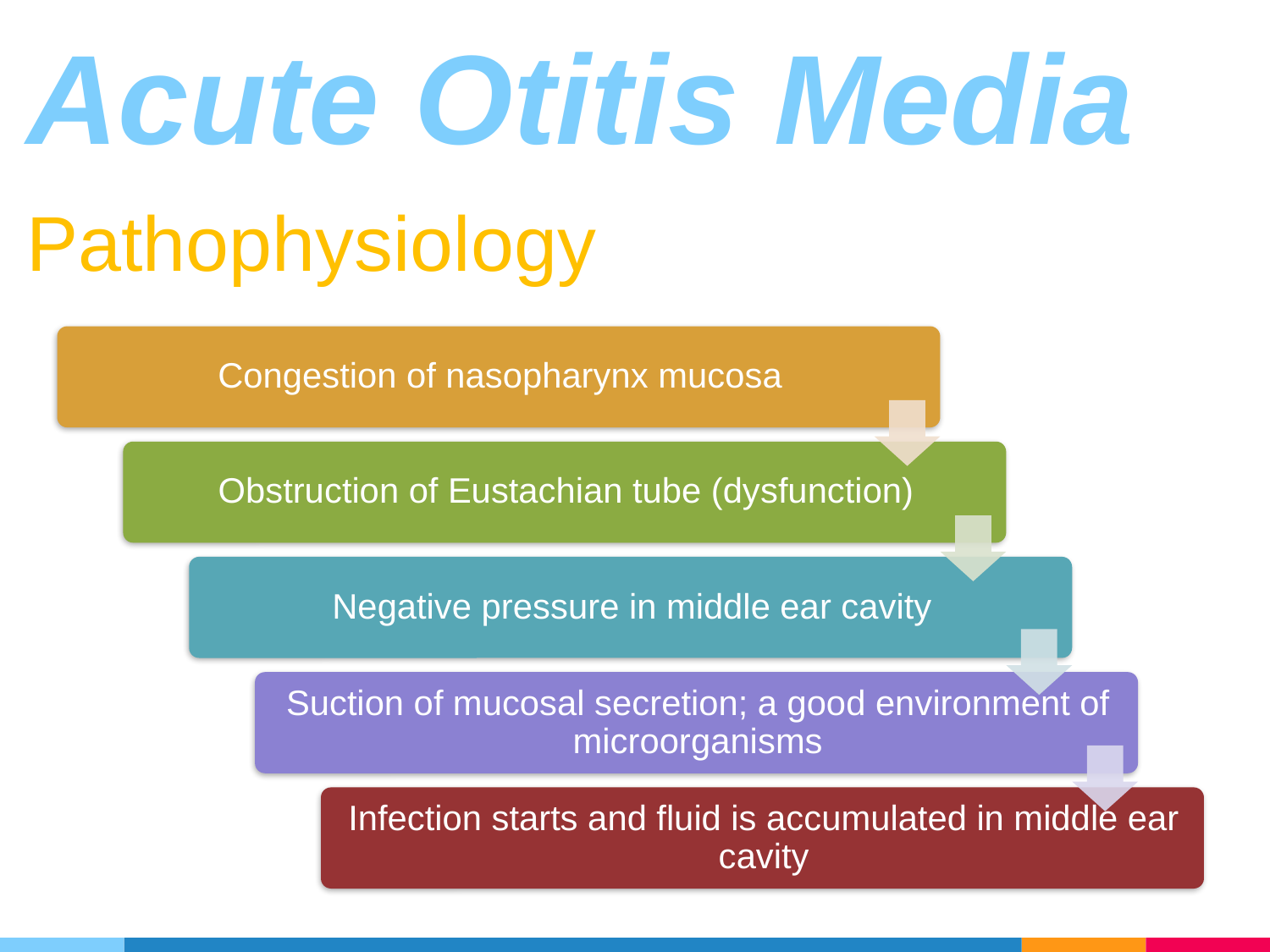

Acute Otitis Media
Pathophysiology
Congestion of nasopharynx mucosa
Obstruction of Eustachian tube (dysfunction)
Negative pressure in middle ear cavity
Suction of mucosal secretion; a good environment of microorganisms
Infection starts and fluid is accumulated in middle ear cavity